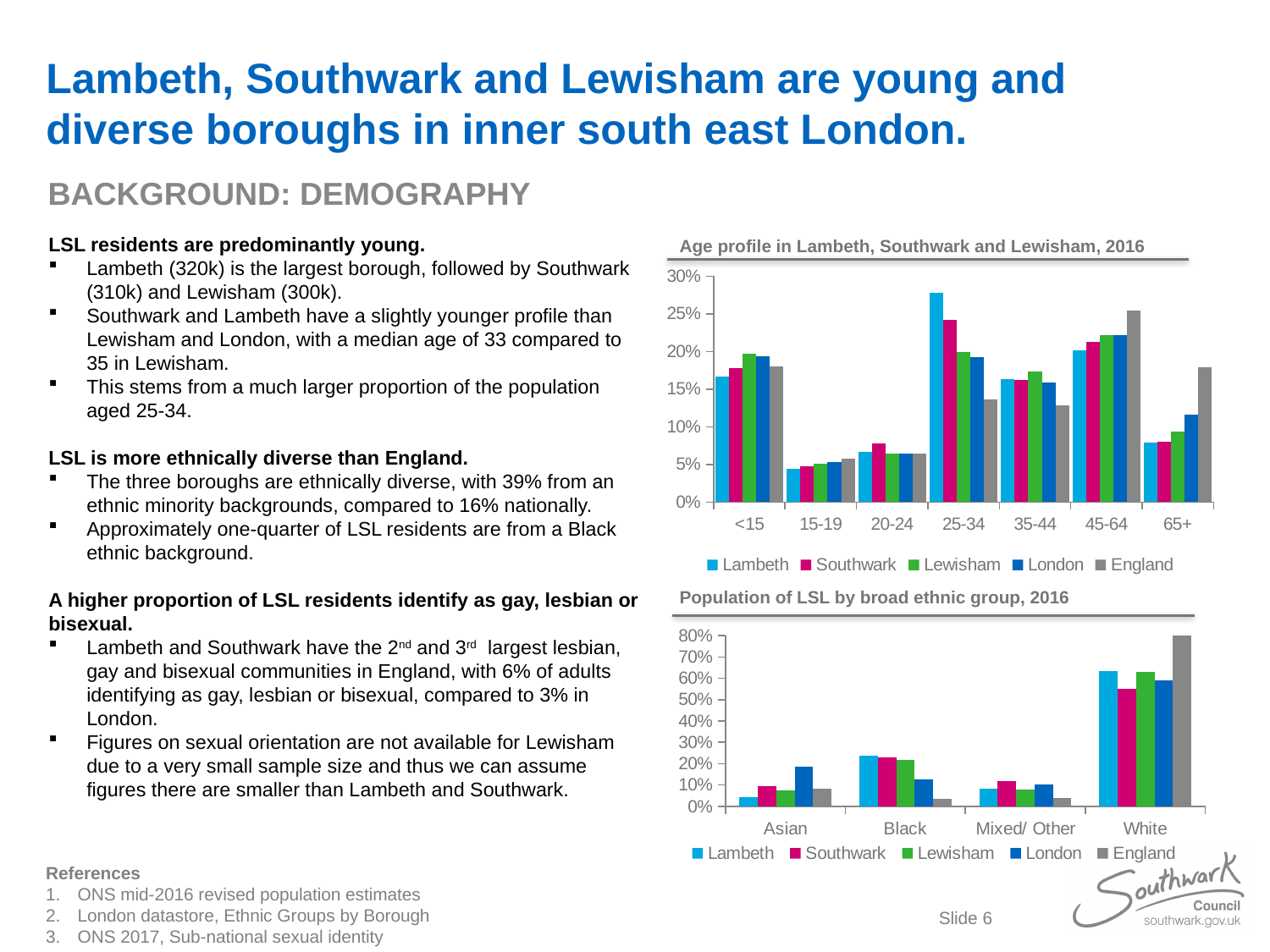

# Lambeth, Southwark and Lewisham are young and diverse boroughs in inner south east London.
BACKGROUND: DEMOGRAPHY
LSL residents are predominantly young.
Lambeth (320k) is the largest borough, followed by Southwark (310k) and Lewisham (300k).
Southwark and Lambeth have a slightly younger profile than Lewisham and London, with a median age of 33 compared to 35 in Lewisham.
This stems from a much larger proportion of the population aged 25-34.

LSL is more ethnically diverse than England.
The three boroughs are ethnically diverse, with 39% from an ethnic minority backgrounds, compared to 16% nationally.
Approximately one-quarter of LSL residents are from a Black ethnic background.

A higher proportion of LSL residents identify as gay, lesbian or bisexual.
Lambeth and Southwark have the 2nd and 3rd  largest lesbian, gay and bisexual communities in England, with 6% of adults identifying as gay, lesbian or bisexual, compared to 3% in London.
Figures on sexual orientation are not available for Lewisham due to a very small sample size and thus we can assume figures there are smaller than Lambeth and Southwark.

Age profile in Lambeth, Southwark and Lewisham, 2016

### Chart

| Category | Lambeth | Southwark | Lewisham | London | England |
|---|---|---|---|---|---|
| <15 | 0.16661765661805902 | 0.17744621456418155 | 0.1967193370424519 | 0.1938772077682838 | 0.17962571406740171 |
| 15-19 | 0.04438762718107614 | 0.04740498307423272 | 0.05062846475277933 | 0.053330351841502616 | 0.057527070740505545 |
| 20-24 | 0.06670525563125458 | 0.07789703357879707 | 0.064040842681405 | 0.0645166476826522 | 0.06441252957155169 |
| 25-34 | 0.2779891228645806 | 0.2422999791436043 | 0.19973369287026227 | 0.19209583861812643 | 0.13680974223325018 |
| 35-44 | 0.16322203409242161 | 0.16215366350612054 | 0.17359477823909428 | 0.15846237578907002 | 0.1283250416556092 |
| 45-64 | 0.20167892949672356 | 0.21235019492708282 | 0.221797706948408 | 0.22135797982566938 | 0.25448342530235407 |
| 65+ | 0.07939937411588452 | 0.08044793120598097 | 0.09348517746559921 | 0.11635959847469554 | 0.17881647642932763 |
Population of LSL by broad ethnic group, 2016

### Chart

| Category | Lambeth | Southwark | Lewisham | London | England |
|---|---|---|---|---|---|
| Asian | 0.043209876543209874 | 0.09415584415584416 | 0.07333333333333333 | 0.18474634763602898 | 0.08189249256036464 |
| Black | 0.23765432098765432 | 0.2305194805194805 | 0.21666666666666667 | 0.12423789255722996 | 0.036576637661506005 |
| Mixed/ Other | 0.08333333333333333 | 0.12012987012987013 | 0.08 | 0.10203612101691016 | 0.03727351489810525 |
| White | 0.6358024691358025 | 0.551948051948052 | 0.63 | 0.5888646037041297 | 0.8442761893999322 |
References
ONS mid-2016 revised population estimates
London datastore, Ethnic Groups by Borough
ONS 2017, Sub-national sexual identity